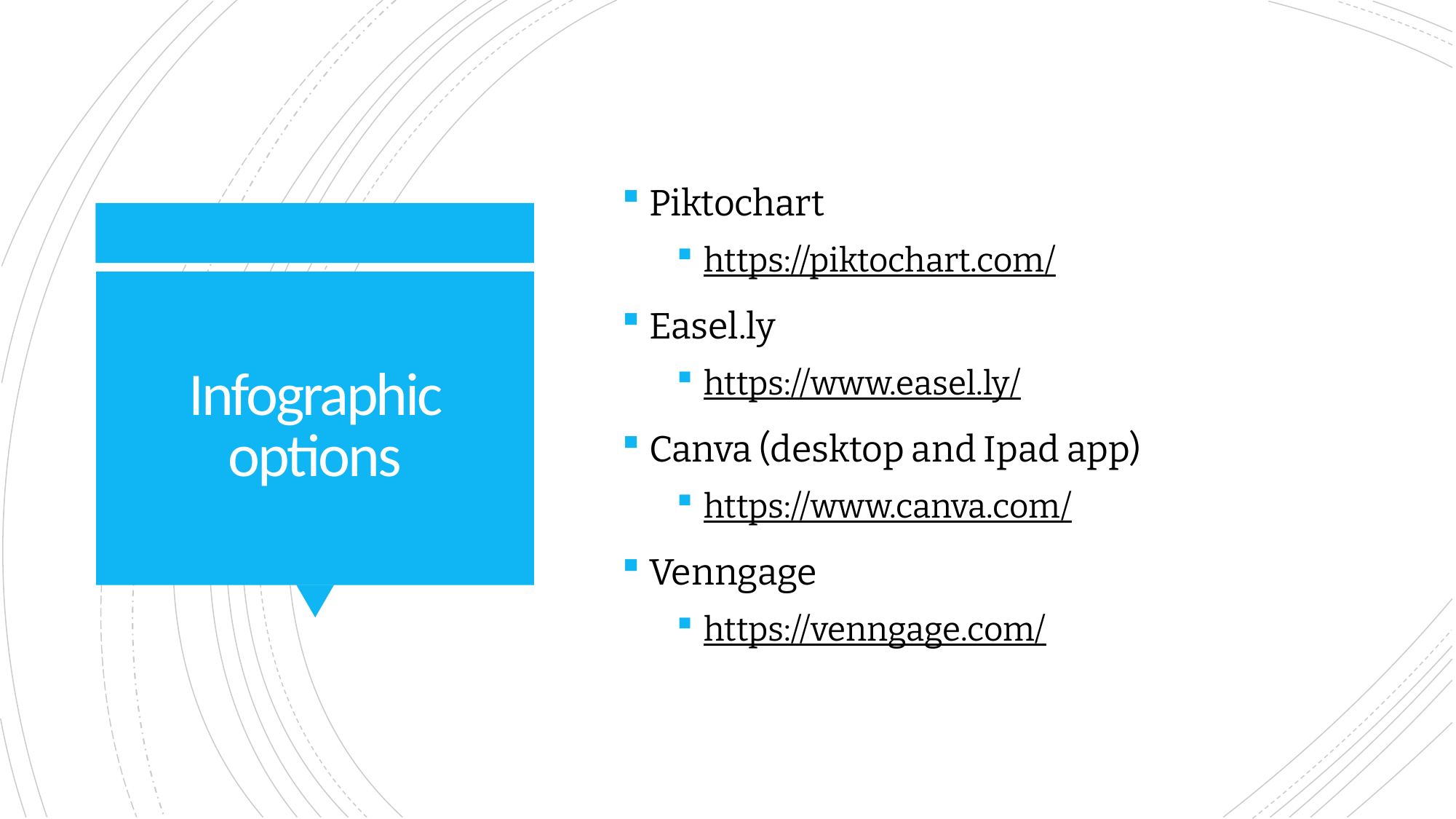

Piktochart
https://piktochart.com/
Easel.ly
https://www.easel.ly/
Canva (desktop and Ipad app)
https://www.canva.com/
Venngage
https://venngage.com/
# Infographic options